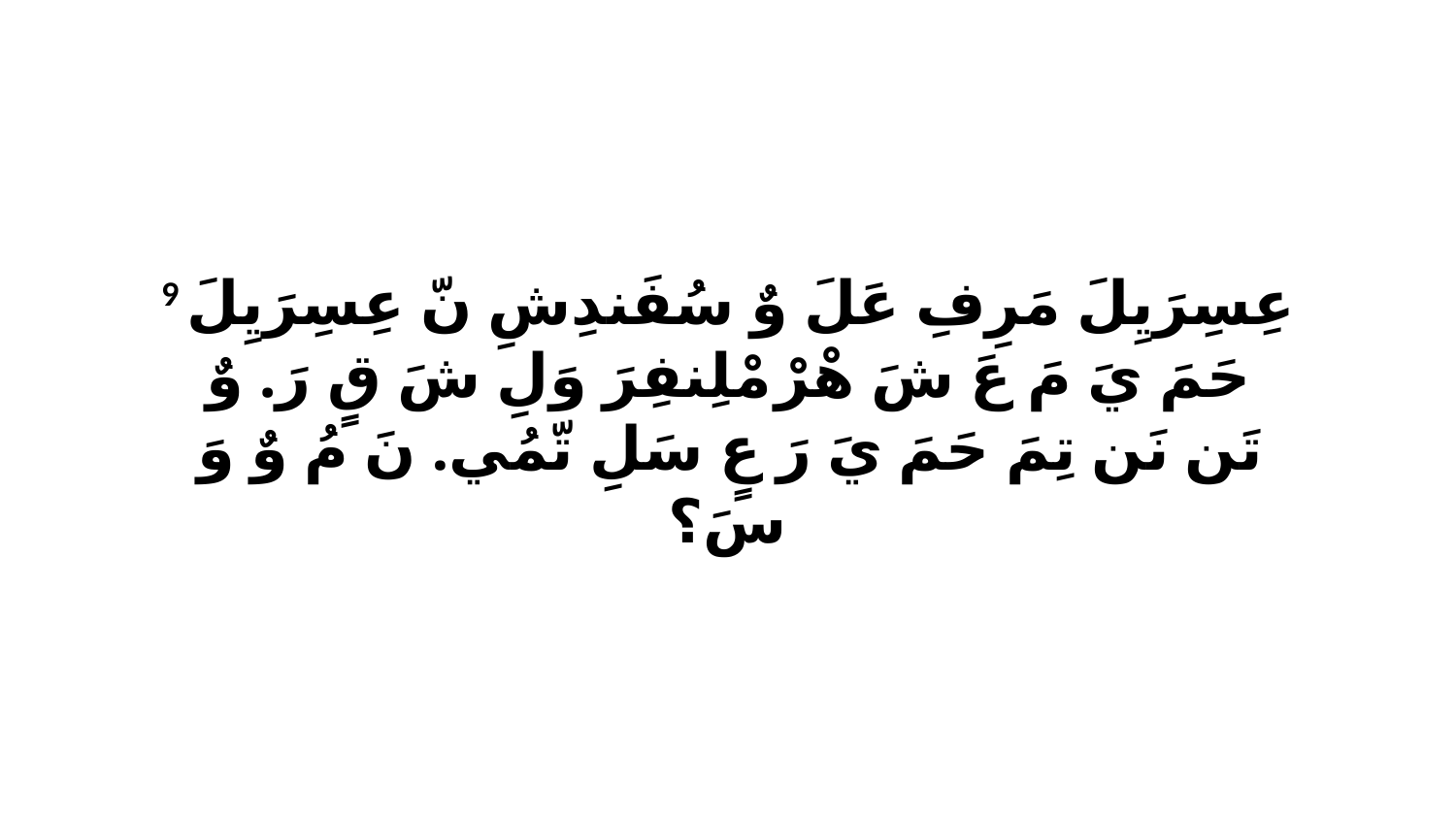

9 عِسِرَيِلَ مَرِفِ عَلَ وٌ سُفَندِشِ نّ عِسِرَيِلَ حَمَ يَ مَ عَ شَ هْرْ مْلِنفِرَ وَلِ شَ قٍ رَ. وٌ تَن نَن تِمَ حَمَ يَ رَ عٍ سَلِ تّمُي. نَ مُ وٌ وَ سَ؟